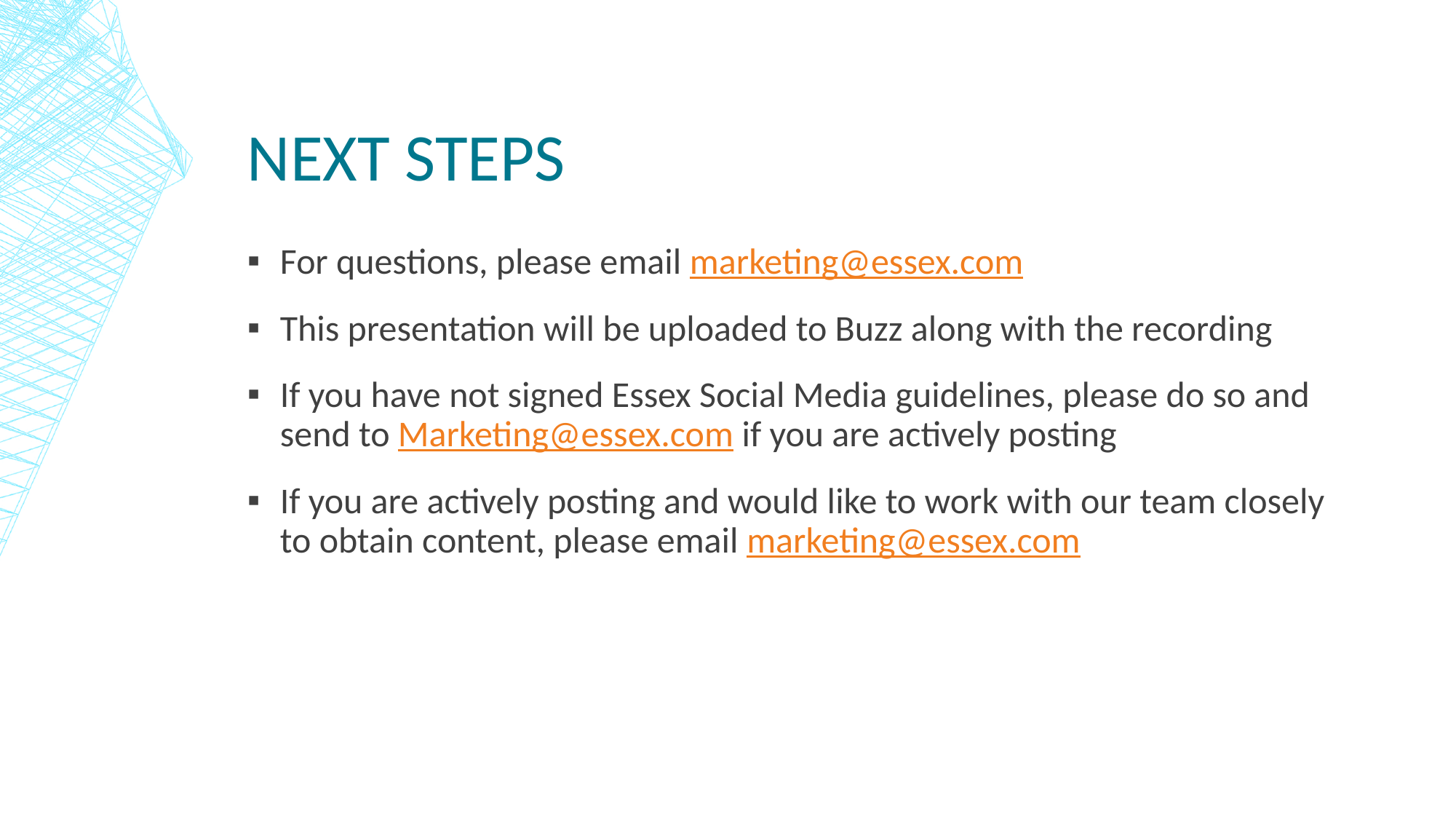

# Next Steps
For questions, please email marketing@essex.com
This presentation will be uploaded to Buzz along with the recording
If you have not signed Essex Social Media guidelines, please do so and send to Marketing@essex.com if you are actively posting
If you are actively posting and would like to work with our team closely to obtain content, please email marketing@essex.com